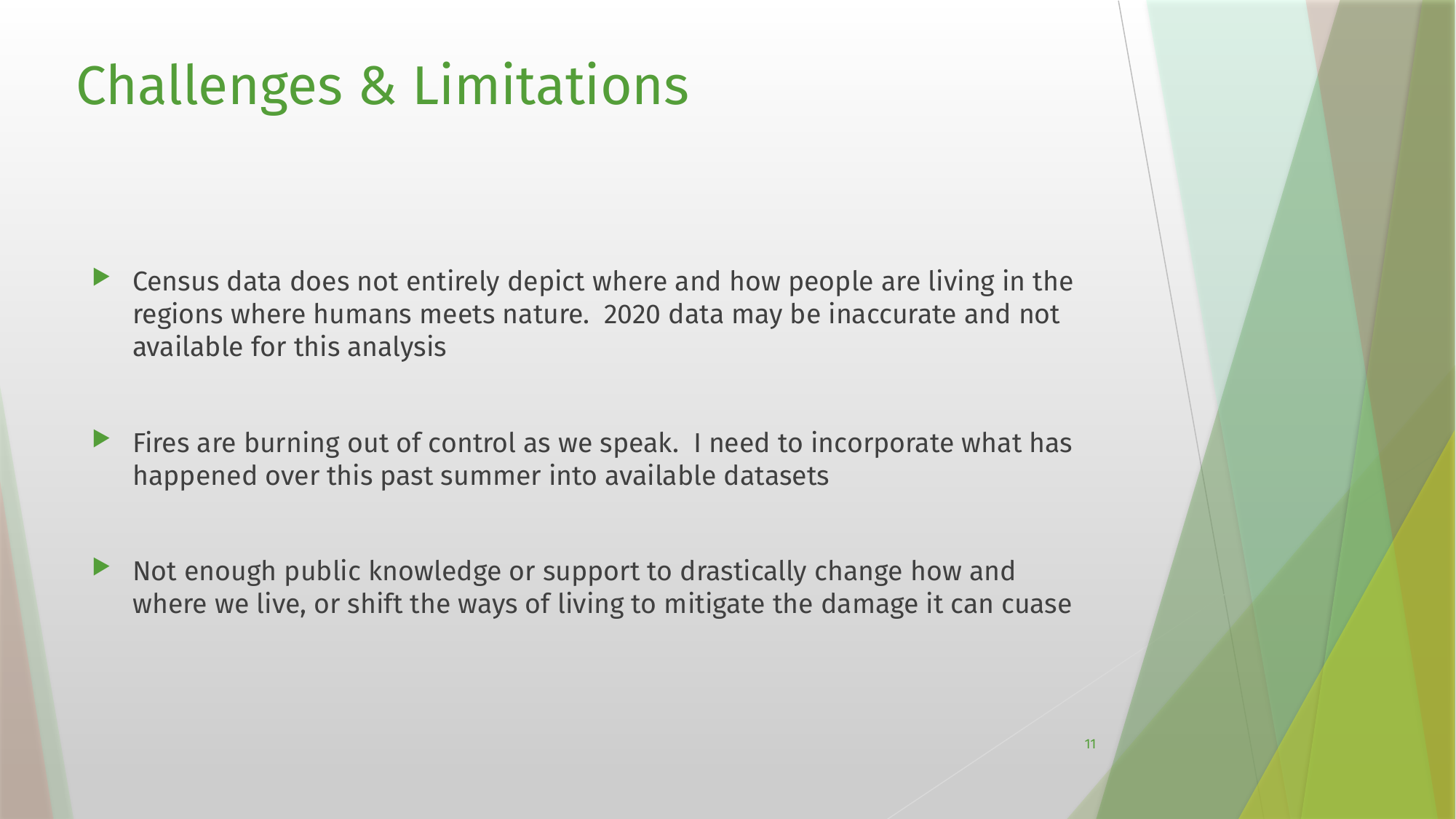

# Challenges & Limitations
Census data does not entirely depict where and how people are living in the regions where humans meets nature.  2020 data may be inaccurate and not available for this analysis

Fires are burning out of control as we speak.  I need to incorporate what has happened over this past summer into available datasets

Not enough public knowledge or support to drastically change how and where we live, or shift the ways of living to mitigate the damage it can cuase

11